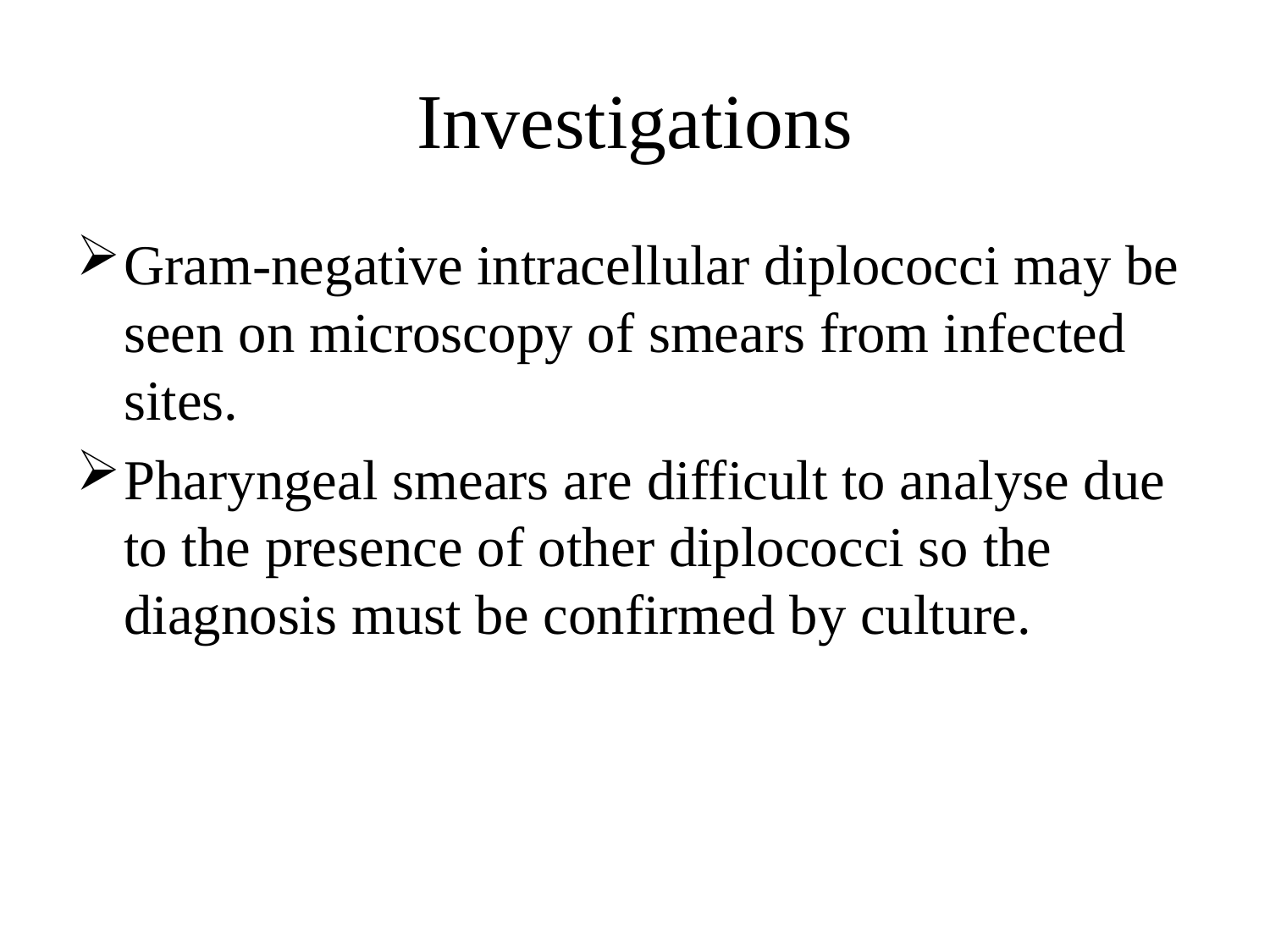

# Investigations
Gram-negative intracellular diplococci may be seen on microscopy of smears from infected sites.
Pharyngeal smears are difficult to analyse due to the presence of other diplococci so the diagnosis must be confirmed by culture.